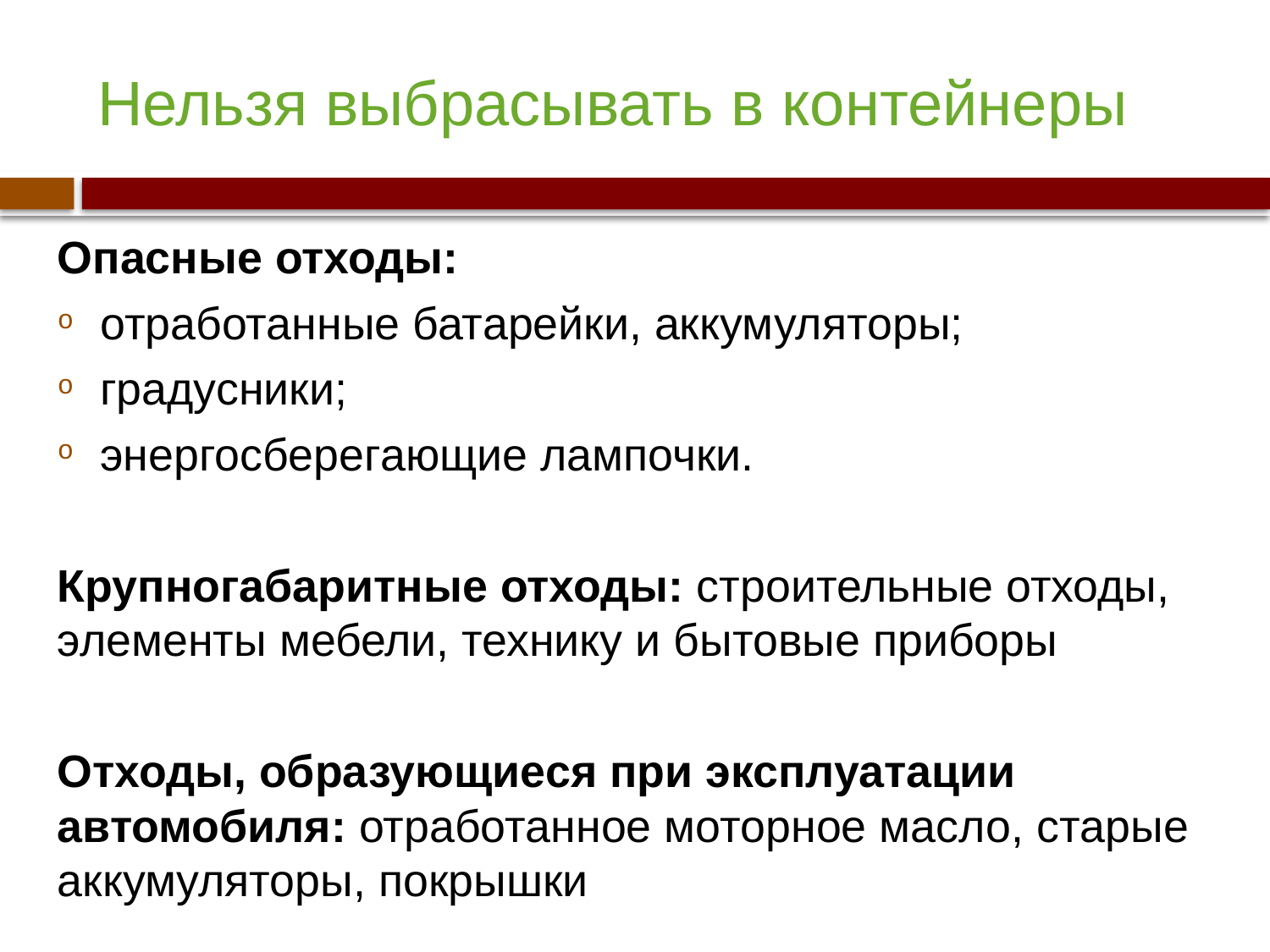

# Нельзя выбрасывать в контейнеры
Опасные отходы:
отработанные батарейки, аккумуляторы;
градусники;
энергосберегающие лампочки.

Крупногабаритные отходы: строительные отходы, элементы мебели, технику и бытовые приборы

Отходы, образующиеся при эксплуатации автомобиля: отработанное моторное масло, старые аккумуляторы, покрышки